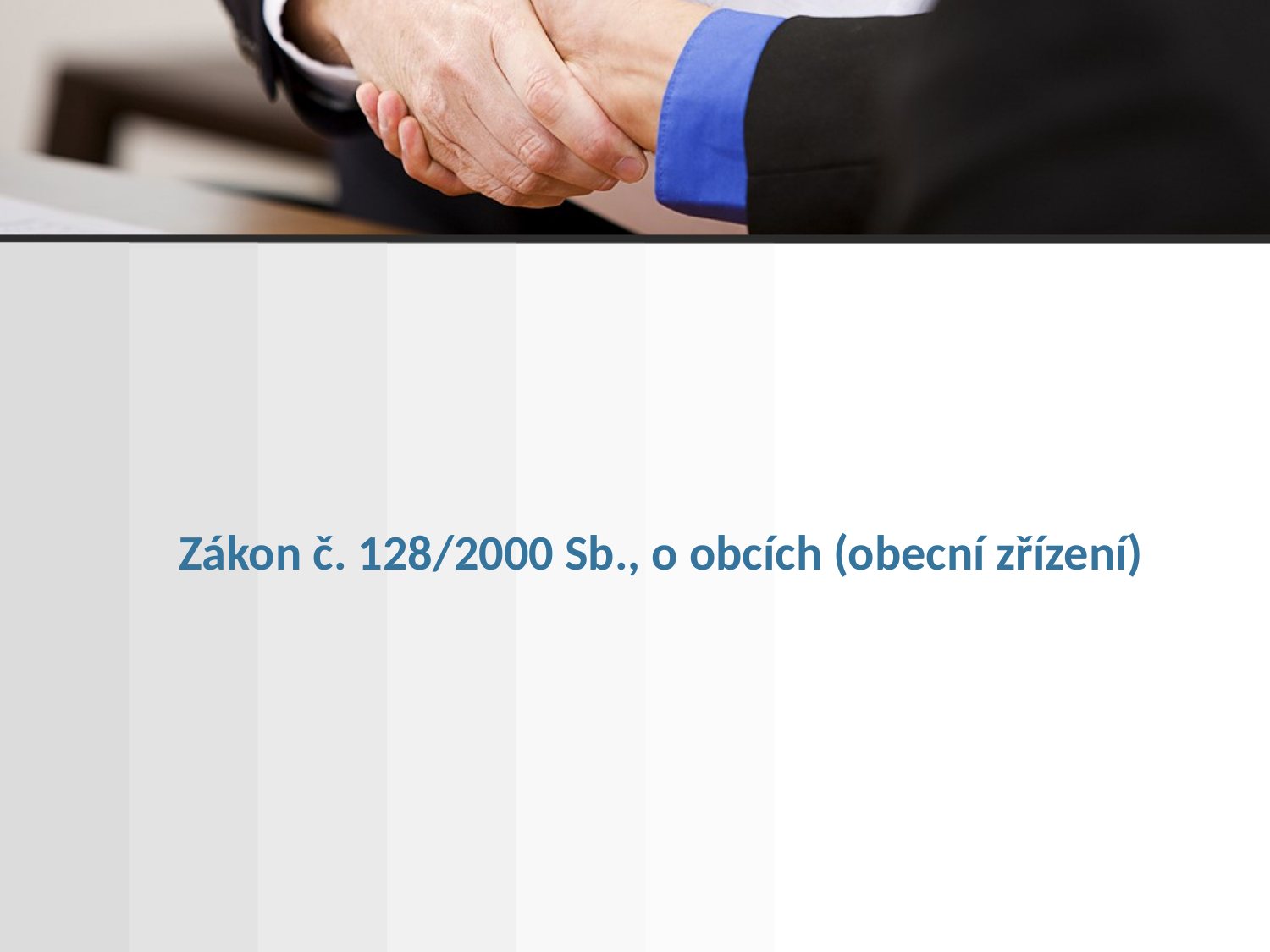

Zákon č. 128/2000 Sb., o obcích (obecní zřízení)